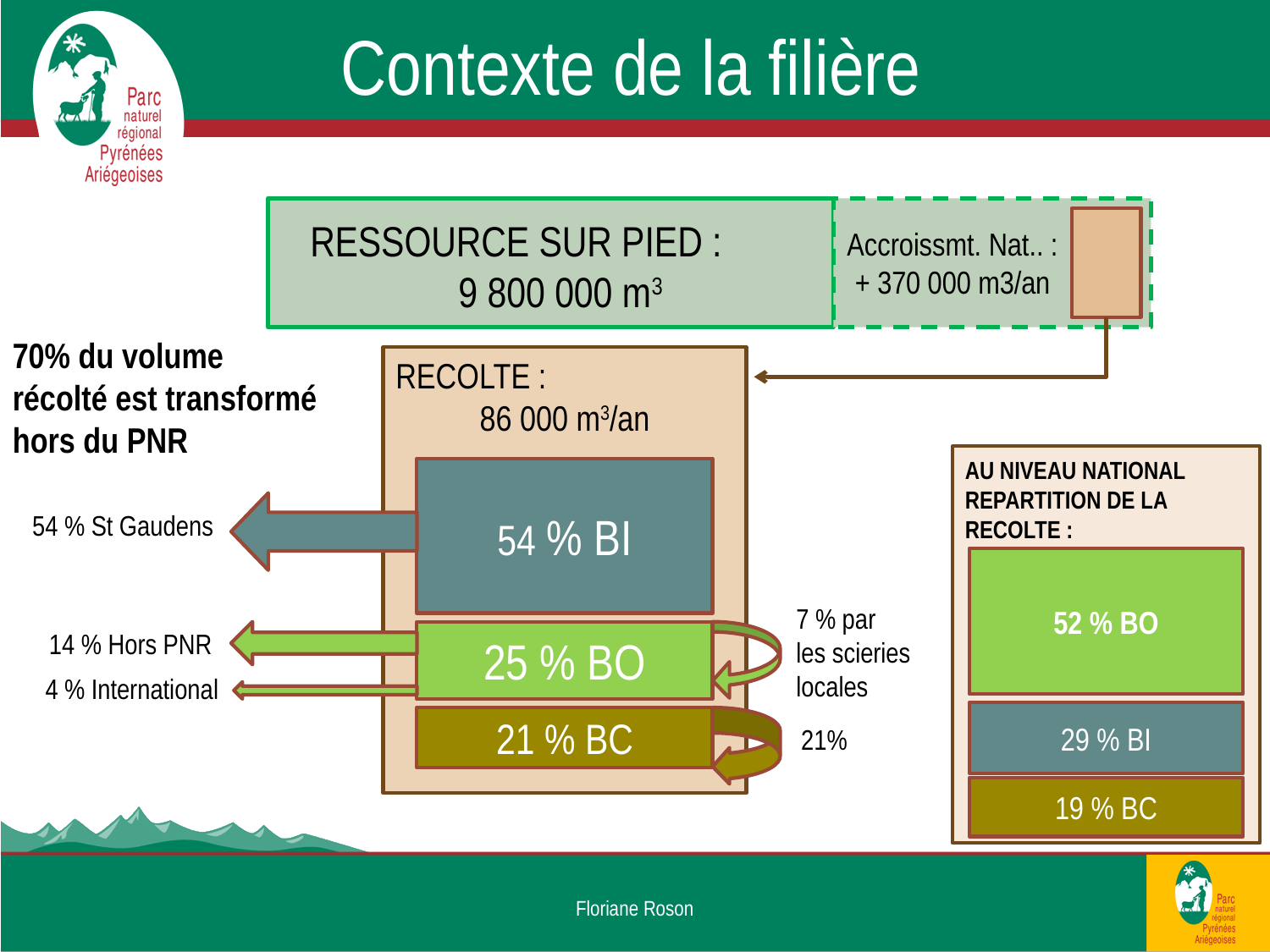

# Contexte de la filière

RESSOURCE SUR PIED :
9 800 000 m3

Accroissmt. Nat.. :
+ 370 000 m3/an
70% du volume récolté est transformé hors du PNR

RECOLTE :
86 000 m3/an

AU NIVEAU NATIONAL
REPARTITION DE LA RECOLTE :
52 % BO
29 % BI
19 % BC
54 % BI

54 % St Gaudens
7 % par
les scieries locales
  14 % Hors PNR

25 % BO

4 % International

21 % BC

21%
Floriane Roson